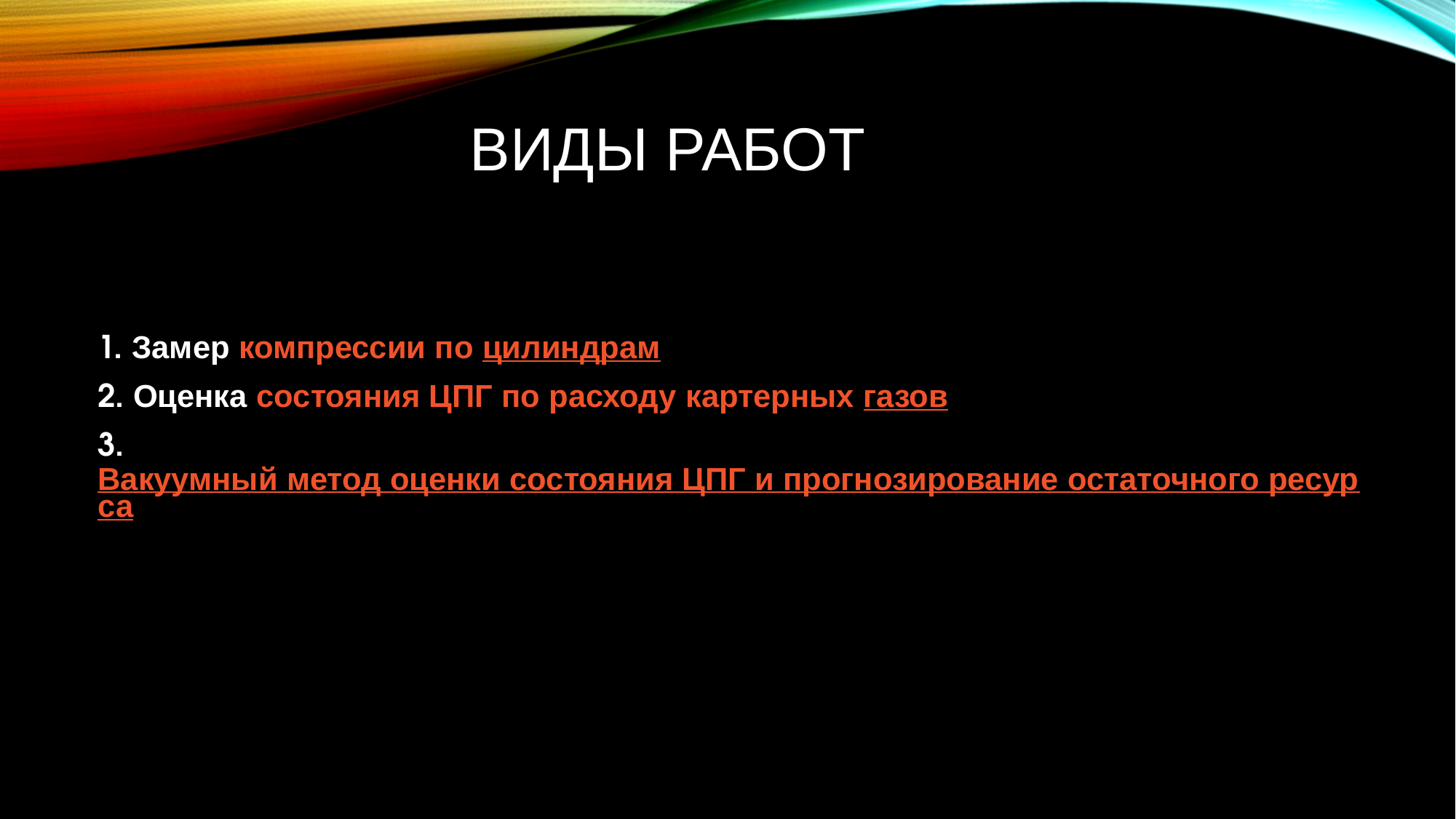

# Виды работ
1. Замер компрессии по цилиндрам
2. Оценка состояния ЦПГ по расходу картерных газов
3. Вакуумный метод оценки состояния ЦПГ и прогнозирование остаточного ресурса